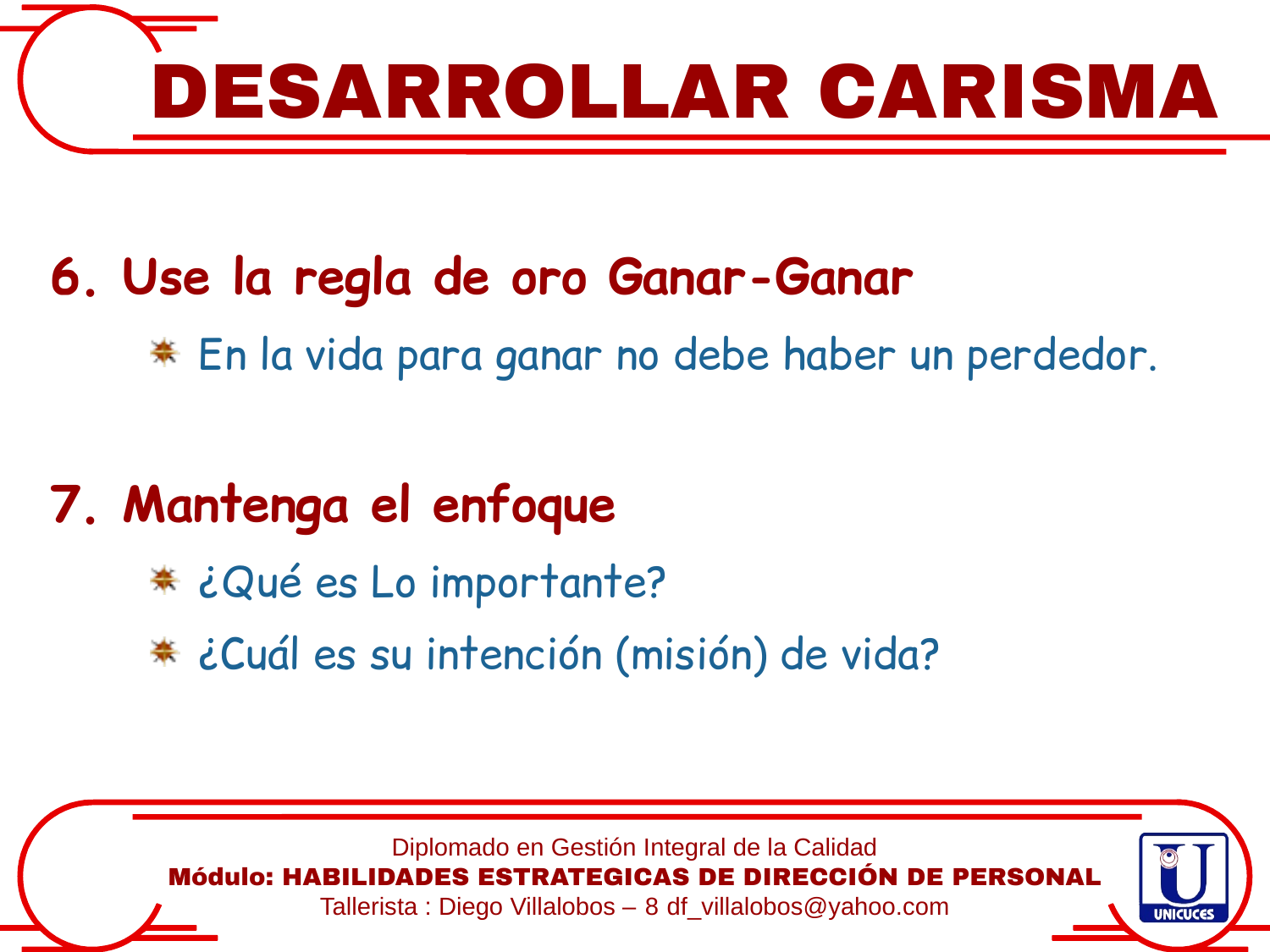

DESARROLLAR CARISMA
6. Use la regla de oro Ganar-Ganar
En la vida para ganar no debe haber un perdedor.

7. Mantenga el enfoque
¿Qué es Lo importante?
¿Cuál es su intención (misión) de vida?